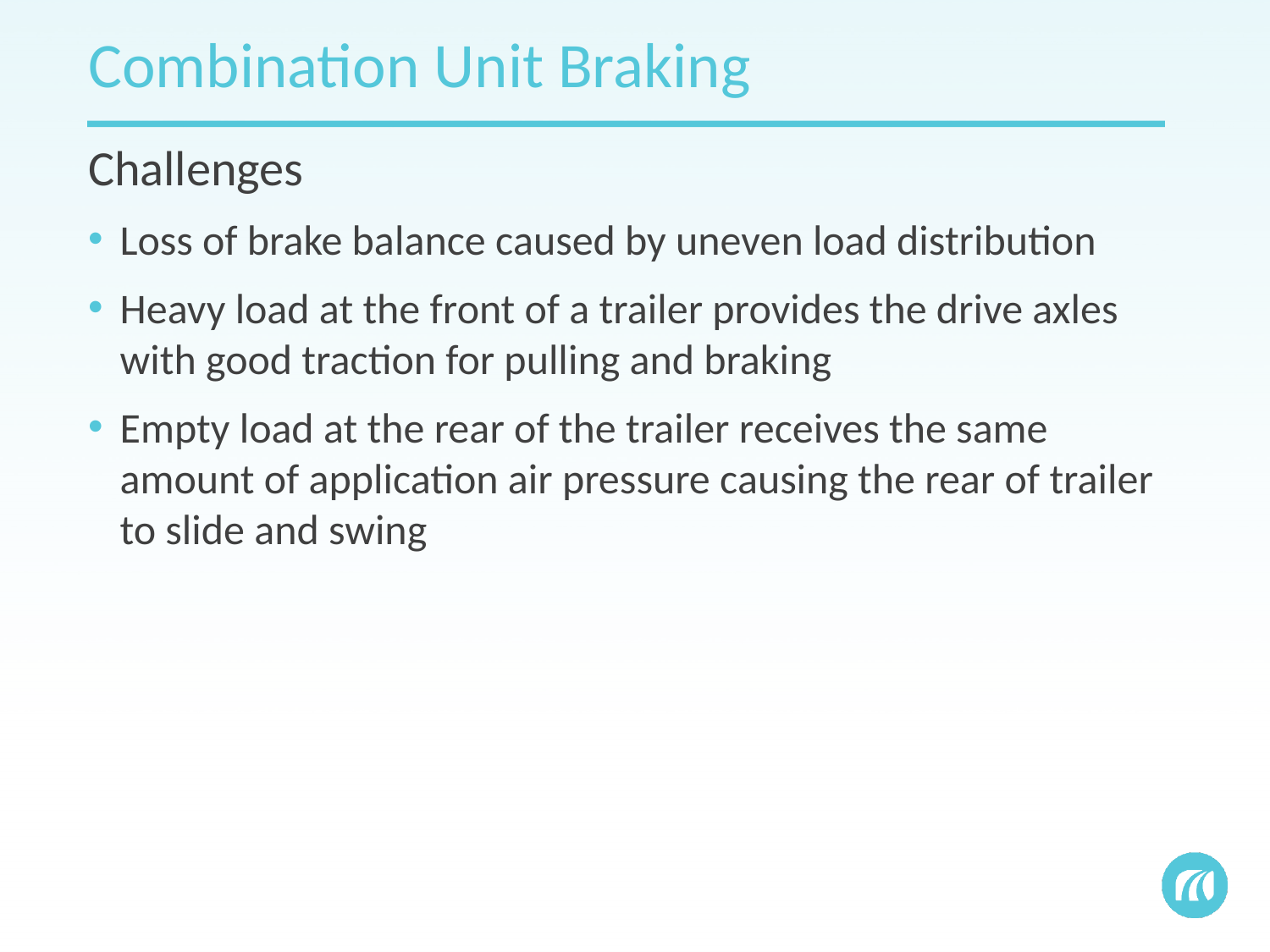

# Combination Unit Braking
Challenges
Loss of brake balance caused by uneven load distribution
Heavy load at the front of a trailer provides the drive axles with good traction for pulling and braking
Empty load at the rear of the trailer receives the same amount of application air pressure causing the rear of trailer to slide and swing